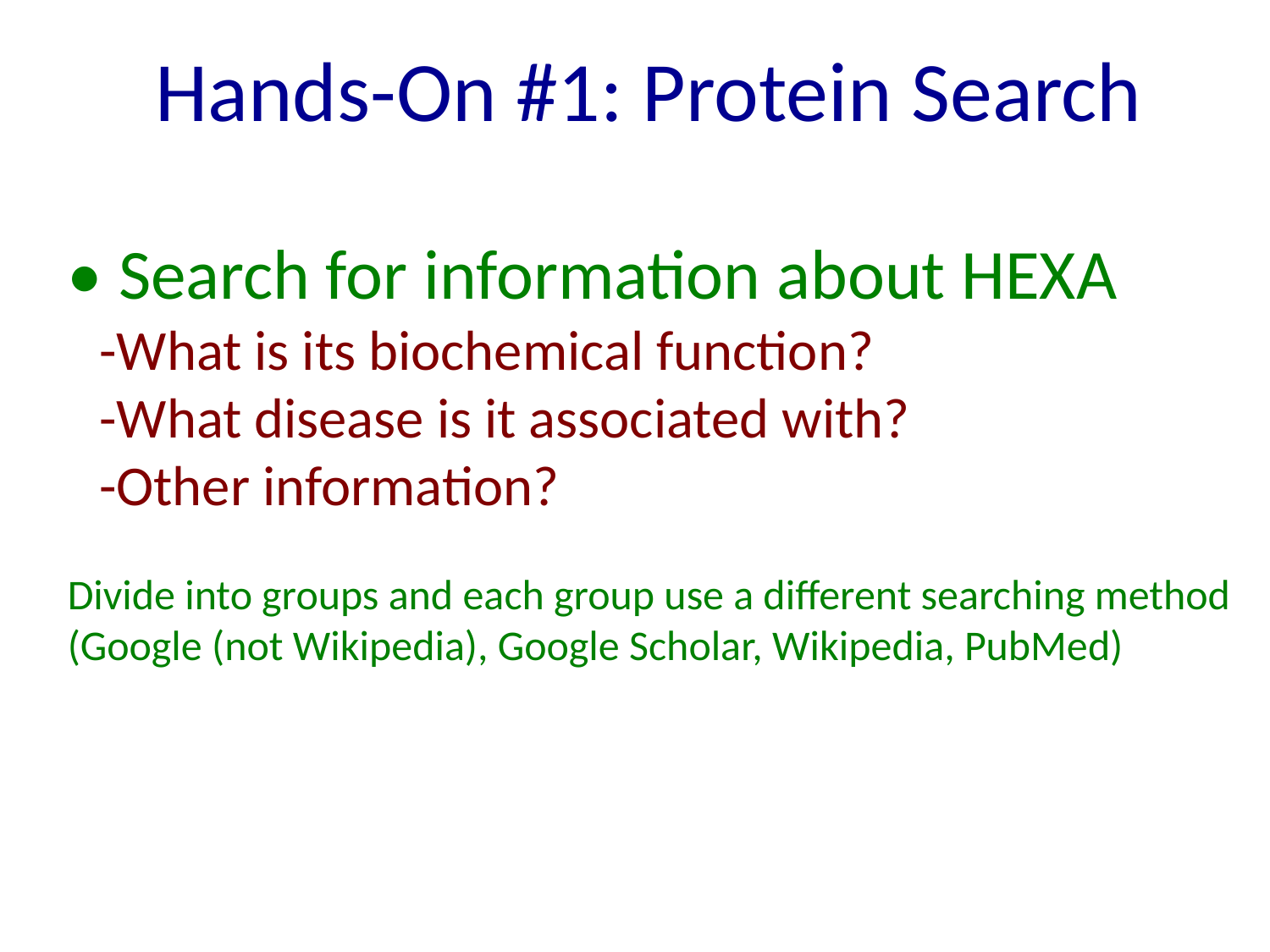

Hands-On #1: Protein Search
• Search for information about HEXA
-What is its biochemical function?
-What disease is it associated with?
-Other information?

Divide into groups and each group use a different searching method (Google (not Wikipedia), Google Scholar, Wikipedia, PubMed)